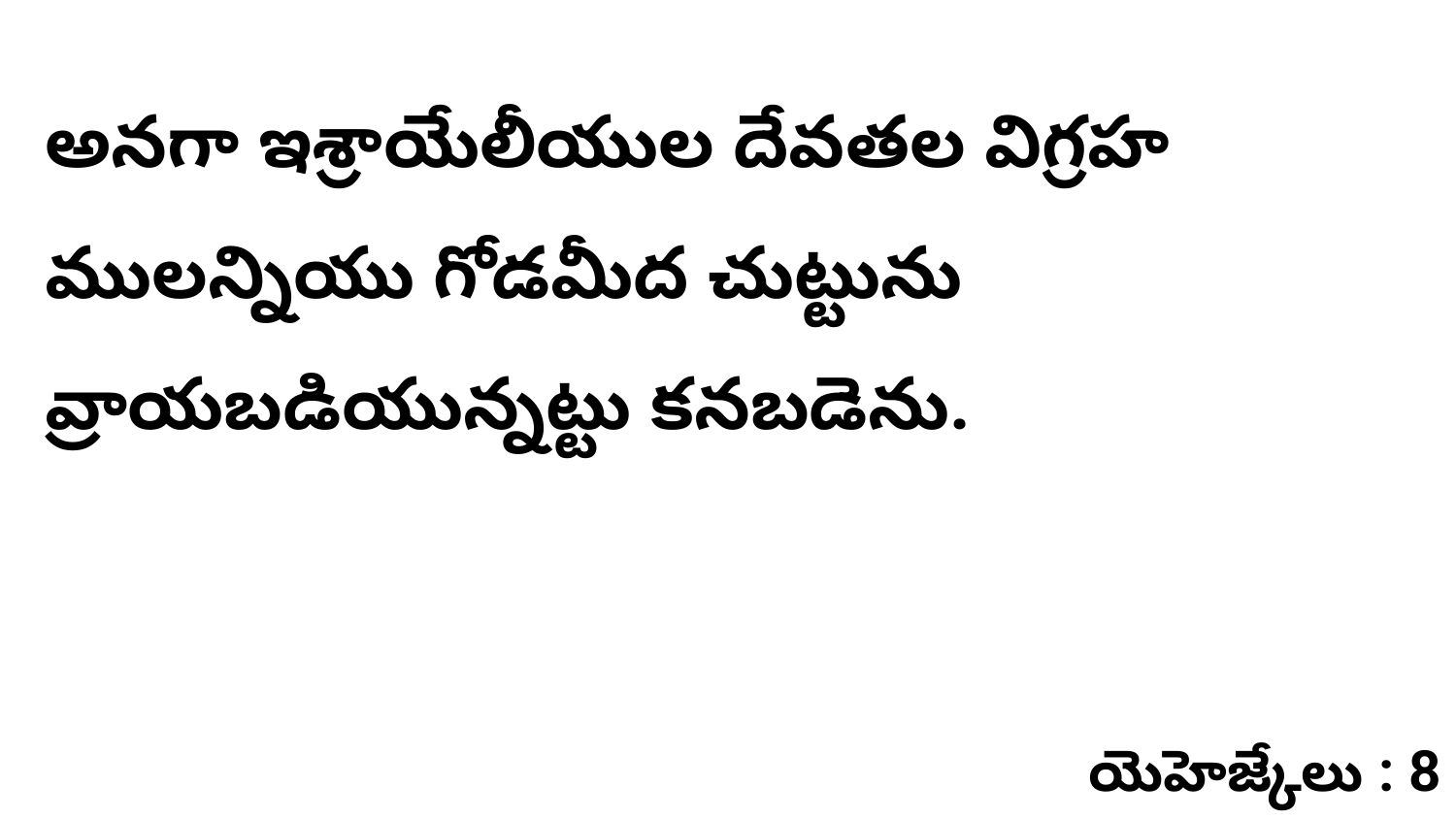

అనగా ఇశ్రాయేలీయుల దేవతల విగ్రహ ములన్నియు గోడమీద చుట్టును వ్రాయబడియున్నట్టు కనబడెను.
యెహెజ్కేలు : 8